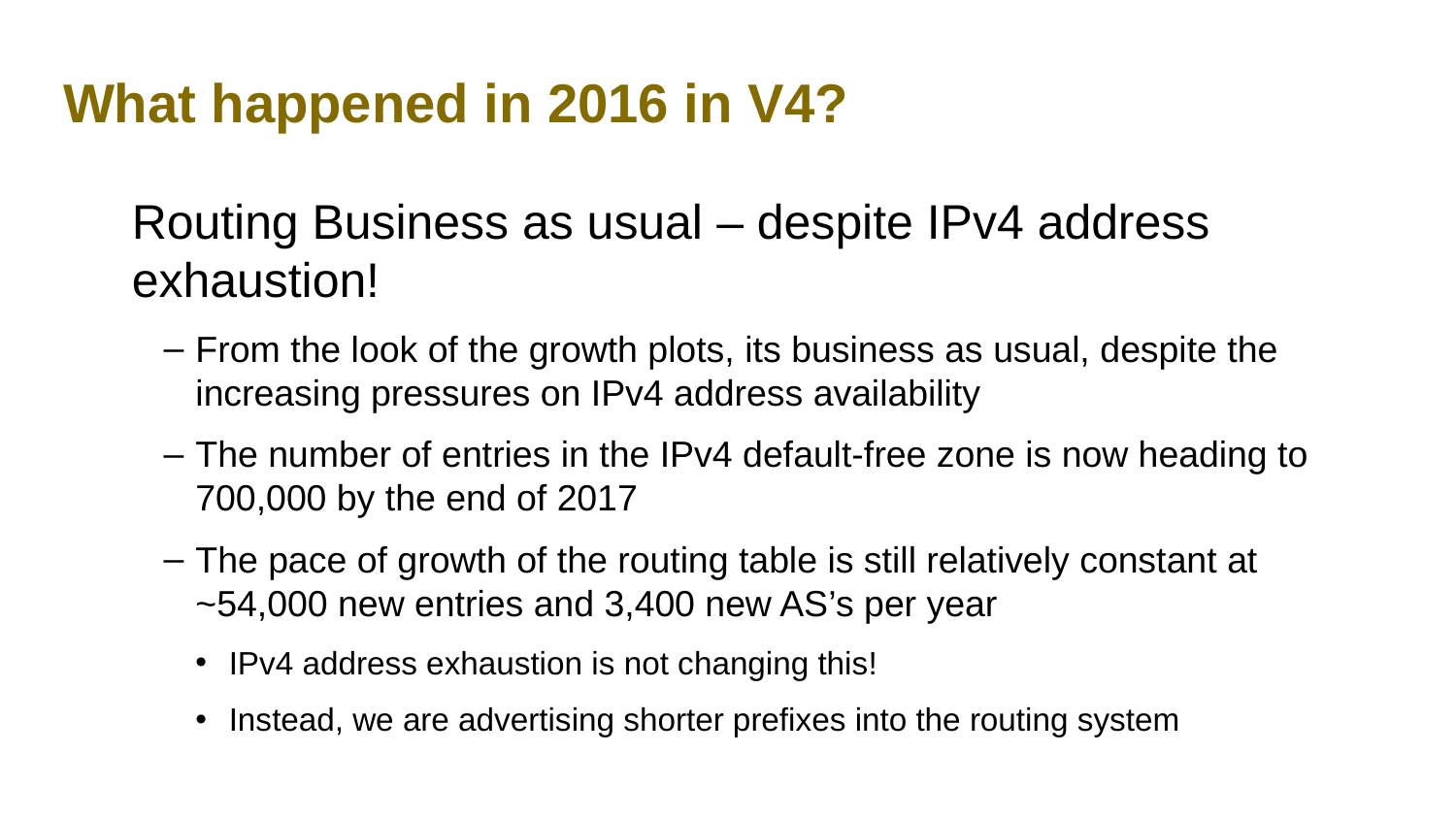

# What happened in 2016 in V4?
Routing Business as usual – despite IPv4 address exhaustion!
From the look of the growth plots, its business as usual, despite the increasing pressures on IPv4 address availability
The number of entries in the IPv4 default-free zone is now heading to 700,000 by the end of 2017
The pace of growth of the routing table is still relatively constant at ~54,000 new entries and 3,400 new AS’s per year
IPv4 address exhaustion is not changing this!
Instead, we are advertising shorter prefixes into the routing system